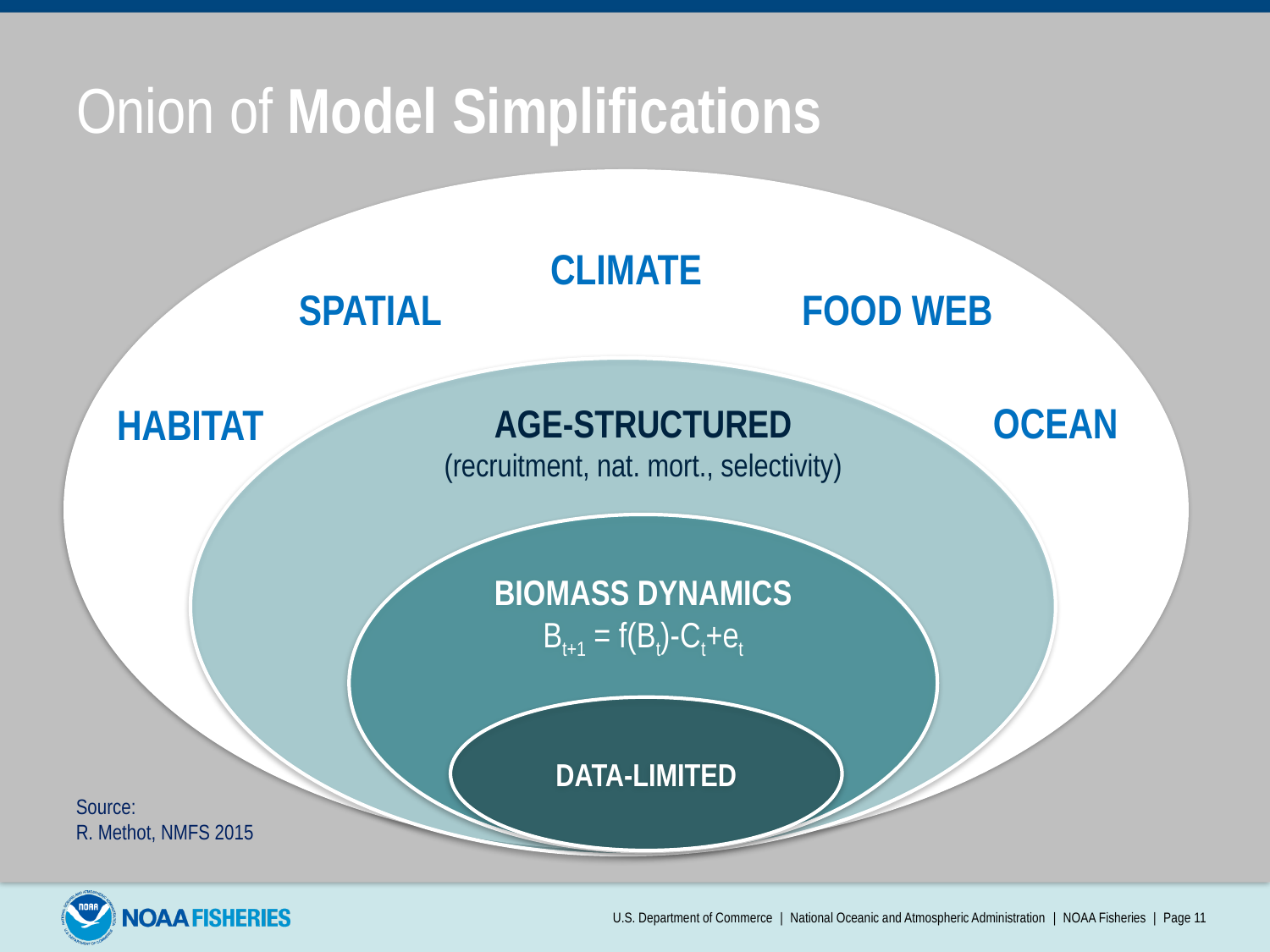

# Onion of Model Simplifications

CLIMATE
SPATIAL
FOOD WEB

OCEAN
HABITAT
AGE-STRUCTURED
(recruitment, nat. mort., selectivity)
BIOMASS DYNAMICS
Bt+1 = f(Bt)-Ct+et
DATA-LIMITED
Source:
R. Methot, NMFS 2015
U.S. Department of Commerce | National Oceanic and Atmospheric Administration | NOAA Fisheries | Page 11